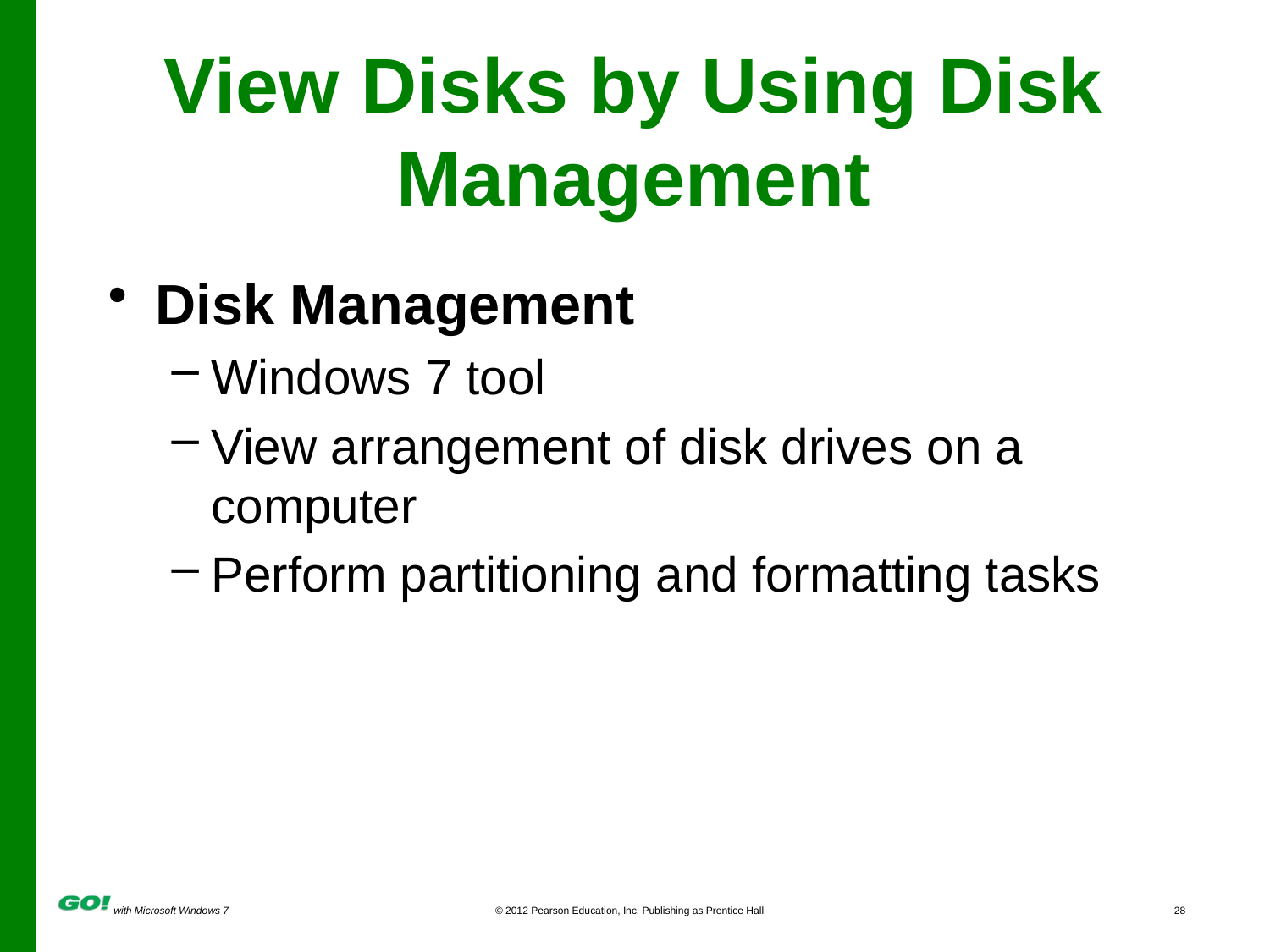

# View Disks by Using Disk Management
Disk Management
Windows 7 tool
View arrangement of disk drives on a computer
Perform partitioning and formatting tasks